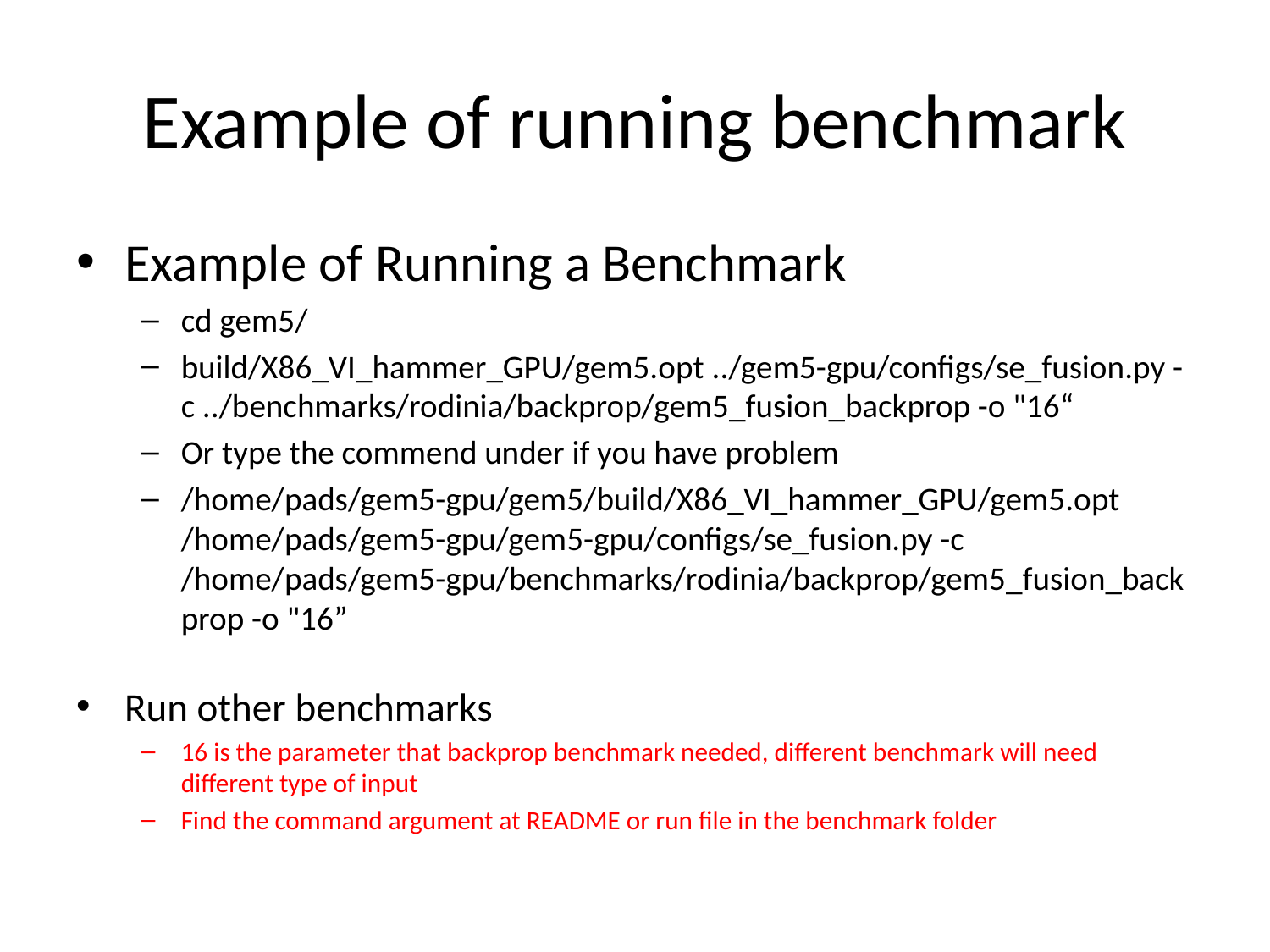

# Example of running benchmark
Example of Running a Benchmark
cd gem5/
build/X86_VI_hammer_GPU/gem5.opt ../gem5-gpu/configs/se_fusion.py -c ../benchmarks/rodinia/backprop/gem5_fusion_backprop -o "16“
Or type the commend under if you have problem
/home/pads/gem5-gpu/gem5/build/X86_VI_hammer_GPU/gem5.opt /home/pads/gem5-gpu/gem5-gpu/configs/se_fusion.py -c /home/pads/gem5-gpu/benchmarks/rodinia/backprop/gem5_fusion_backprop -o "16”

Run other benchmarks
16 is the parameter that backprop benchmark needed, different benchmark will need different type of input
Find the command argument at README or run file in the benchmark folder